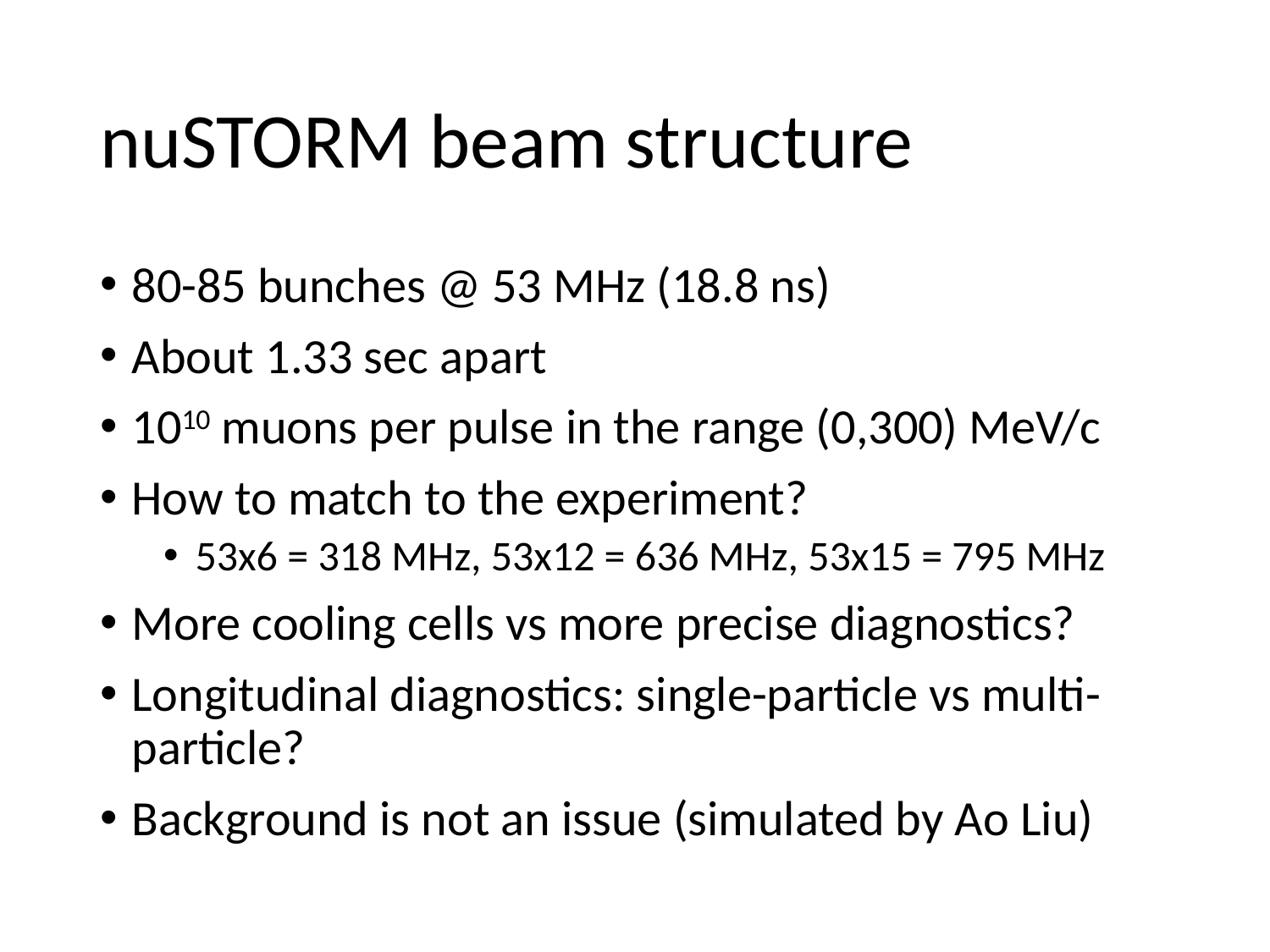

# nuSTORM beam structure
80-85 bunches @ 53 MHz (18.8 ns)
About 1.33 sec apart
1010 muons per pulse in the range (0,300) MeV/c
How to match to the experiment?
53x6 = 318 MHz, 53x12 = 636 MHz, 53x15 = 795 MHz
More cooling cells vs more precise diagnostics?
Longitudinal diagnostics: single-particle vs multi-particle?
Background is not an issue (simulated by Ao Liu)